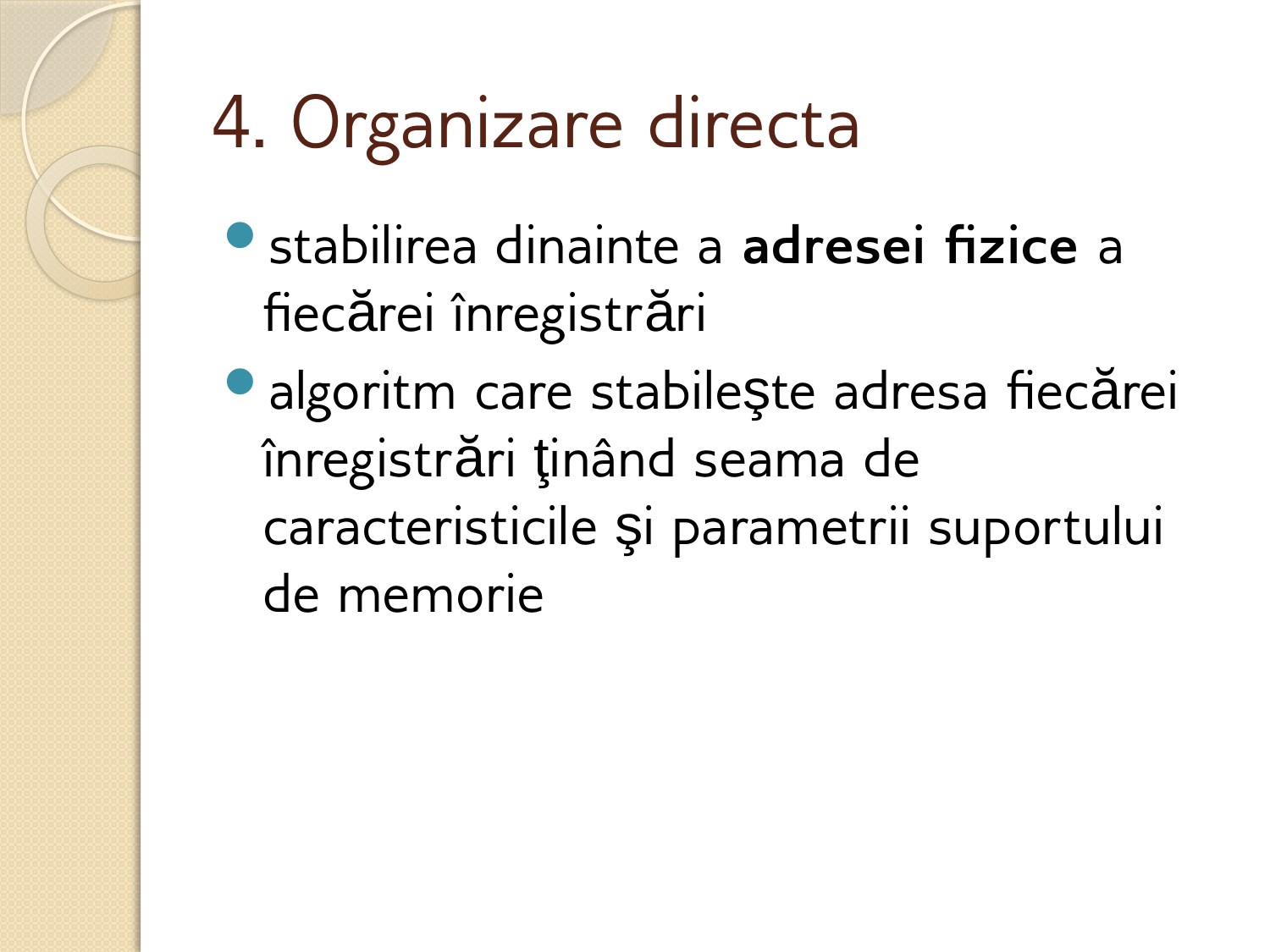

# 4. Organizare directa
stabilirea dinainte a adresei fizice a fiecărei înregistrări
algoritm care stabileşte adresa fiecărei înregistrări ţinând seama de caracteristicile şi parametrii suportului de memorie